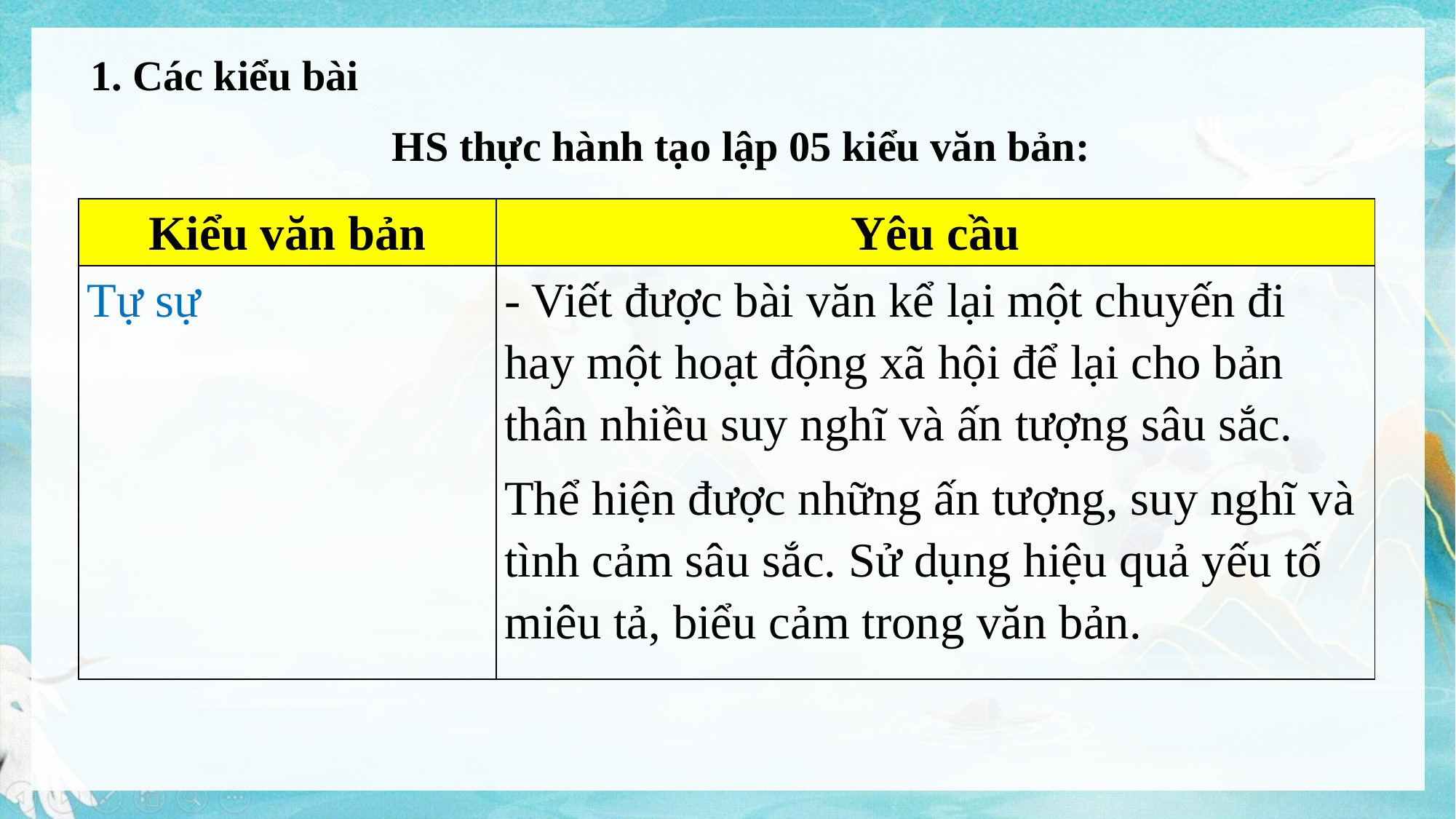

1. Các kiểu bài
HS thực hành tạo lập 05 kiểu văn bản:
| Kiểu văn bản | Yêu cầu |
| --- | --- |
| Tự sự | - Viết được bài văn kể lại một chuyến đi hay một hoạt động xã hội để lại cho bản thân nhiều suy nghĩ và ấn tượng sâu sắc. Thể hiện được những ấn tượng, suy nghĩ và tình cảm sâu sắc. Sử dụng hiệu quả yếu tố miêu tả, biểu cảm trong văn bản. |